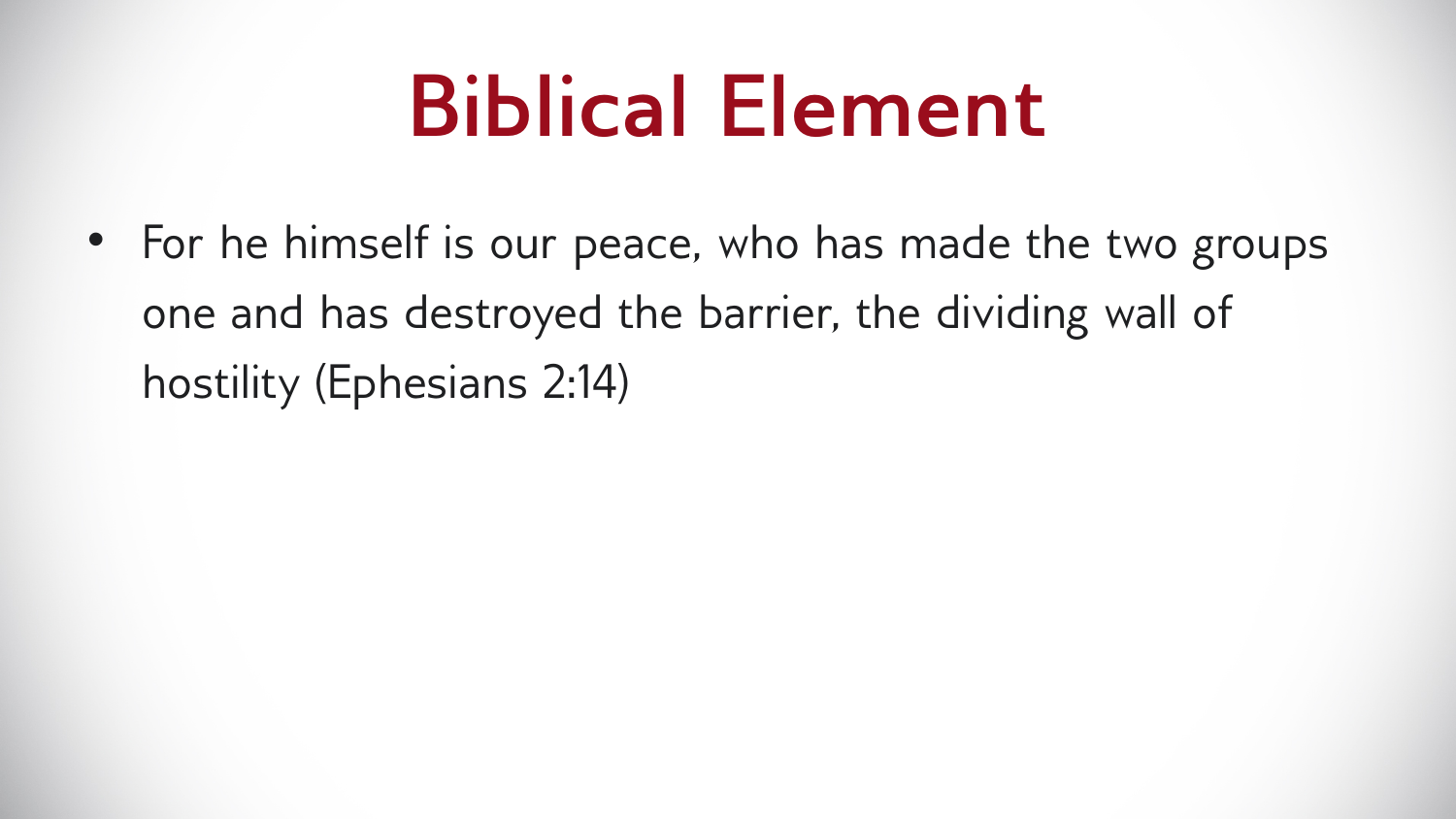

# Biblical Element
For he himself is our peace, who has made the two groups one and has destroyed the barrier, the dividing wall of hostility (Ephesians 2:14)